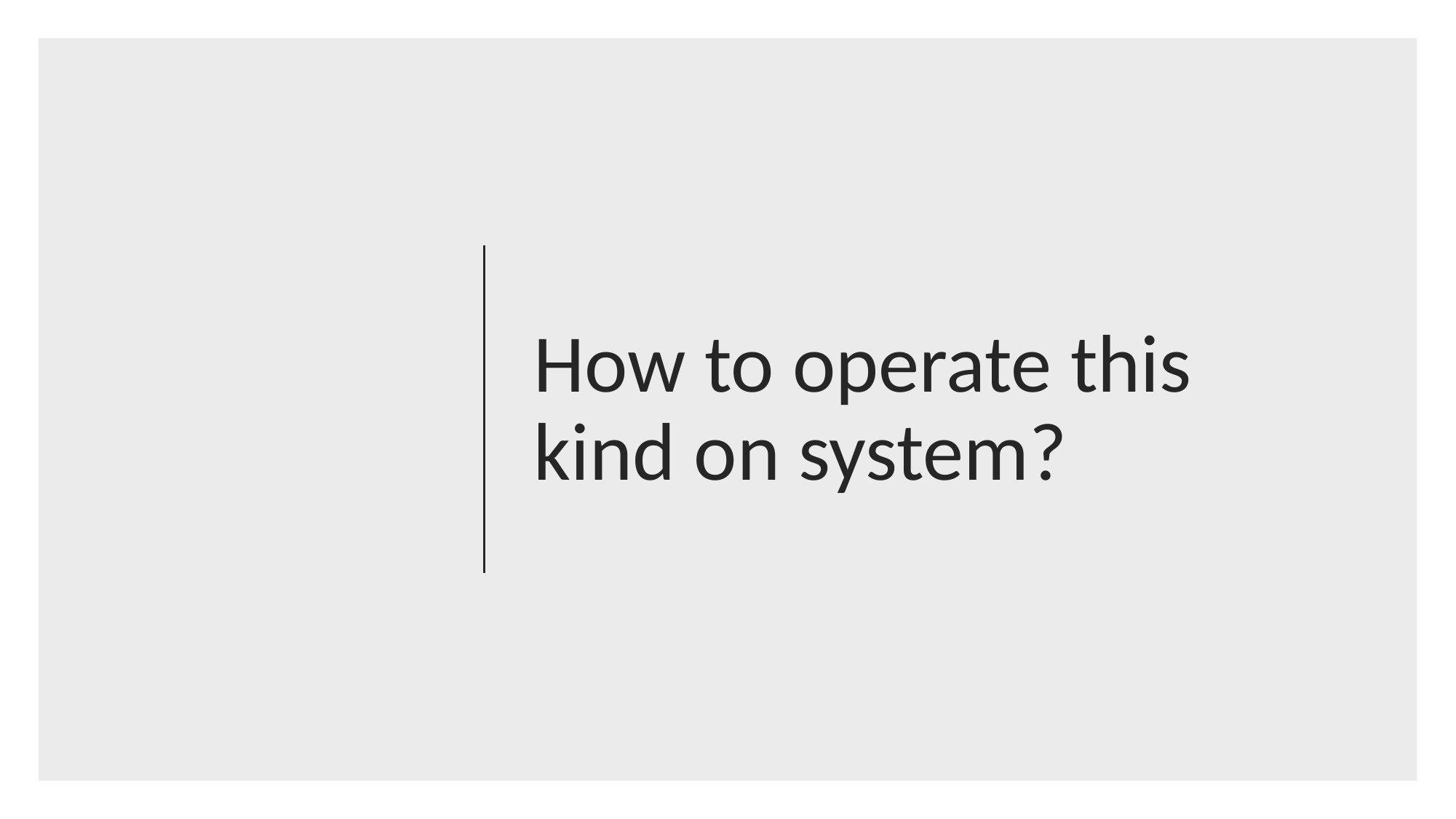

# How to operate this kind on system?